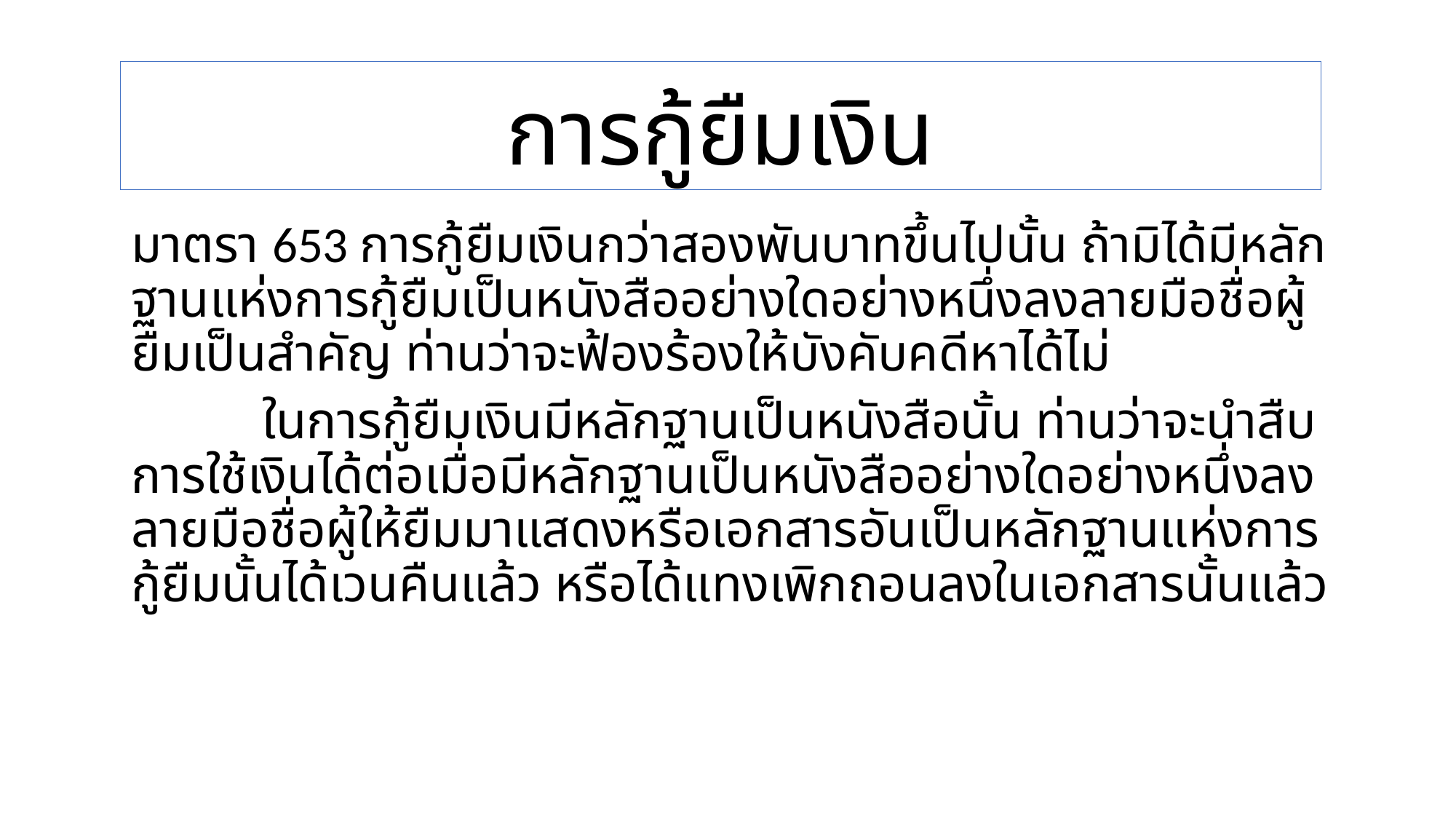

# การกู้ยืมเงิน
มาตรา 653 การกู้ยืมเงินกว่าสองพันบาทขึ้นไปนั้น ถ้ามิได้มีหลักฐานแห่งการกู้ยืมเป็นหนังสืออย่างใดอย่างหนึ่งลงลายมือชื่อผู้ยืมเป็นสำคัญ ท่านว่าจะฟ้องร้องให้บังคับคดีหาได้ไม่
          ในการกู้ยืมเงินมีหลักฐานเป็นหนังสือนั้น ท่านว่าจะนำสืบการใช้เงินได้ต่อเมื่อมีหลักฐานเป็นหนังสืออย่างใดอย่างหนึ่งลงลายมือชื่อผู้ให้ยืมมาแสดงหรือเอกสารอันเป็นหลักฐานแห่งการกู้ยืมนั้นได้เวนคืนแล้ว หรือได้แทงเพิกถอนลงในเอกสารนั้นแล้ว